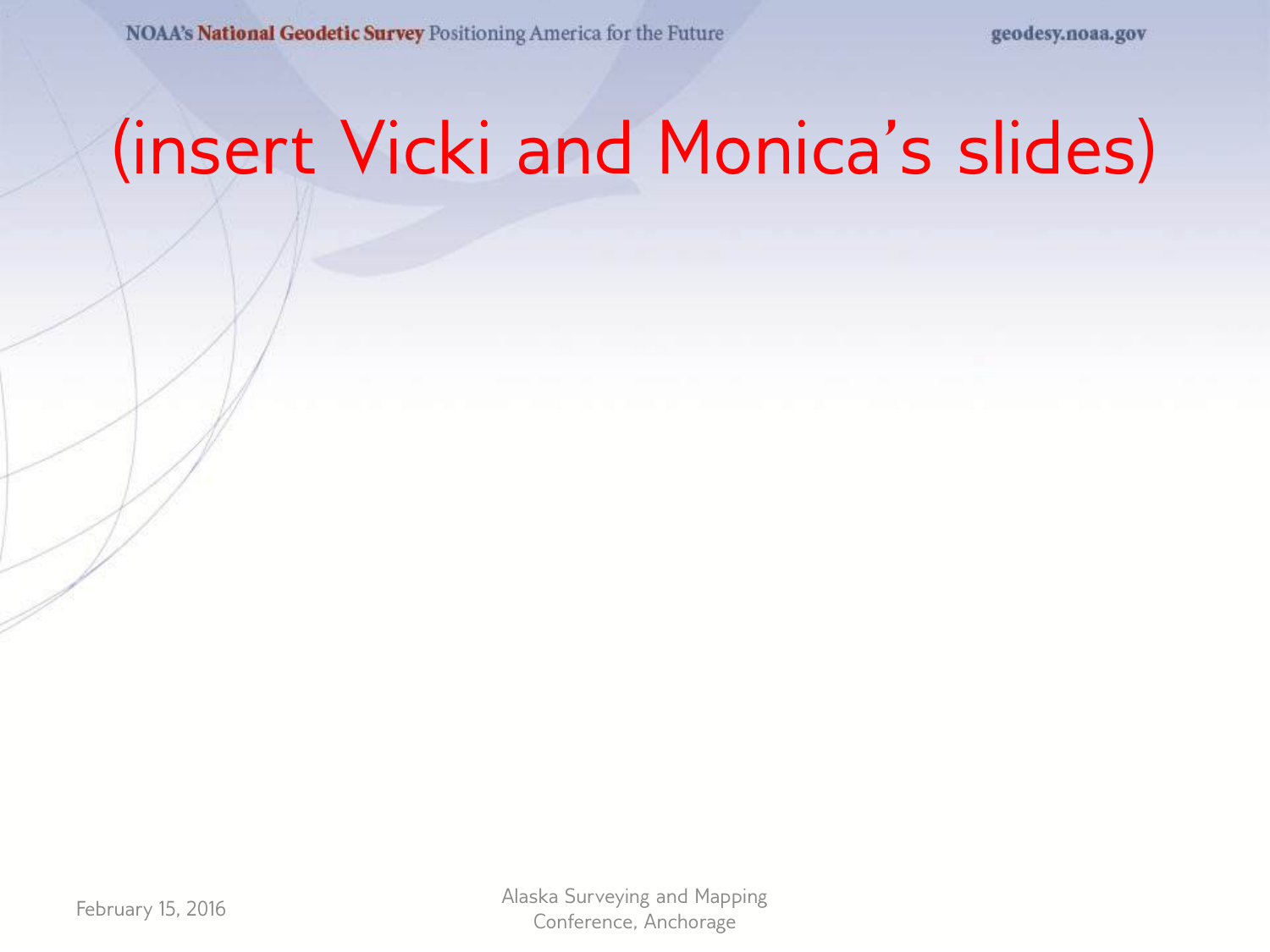

# (insert Vicki and Monica’s slides)

February 15, 2016
Alaska Surveying and Mapping Conference, Anchorage